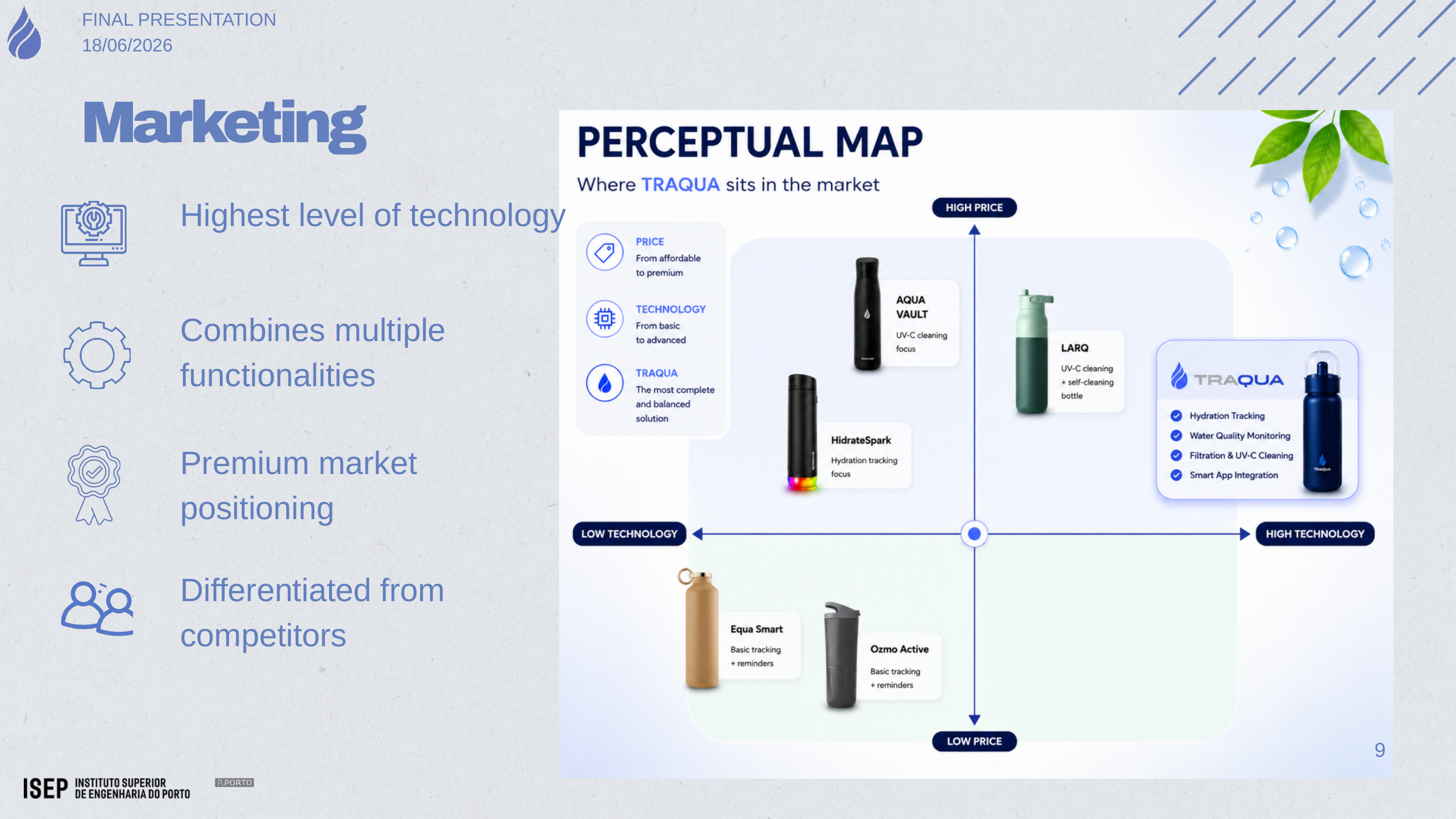

FINAL PRESENTATION
18/06/2026
Marketing

Highest level of technology

Combines multiple functionalities

Premium market positioning

Differentiated from competitors

9